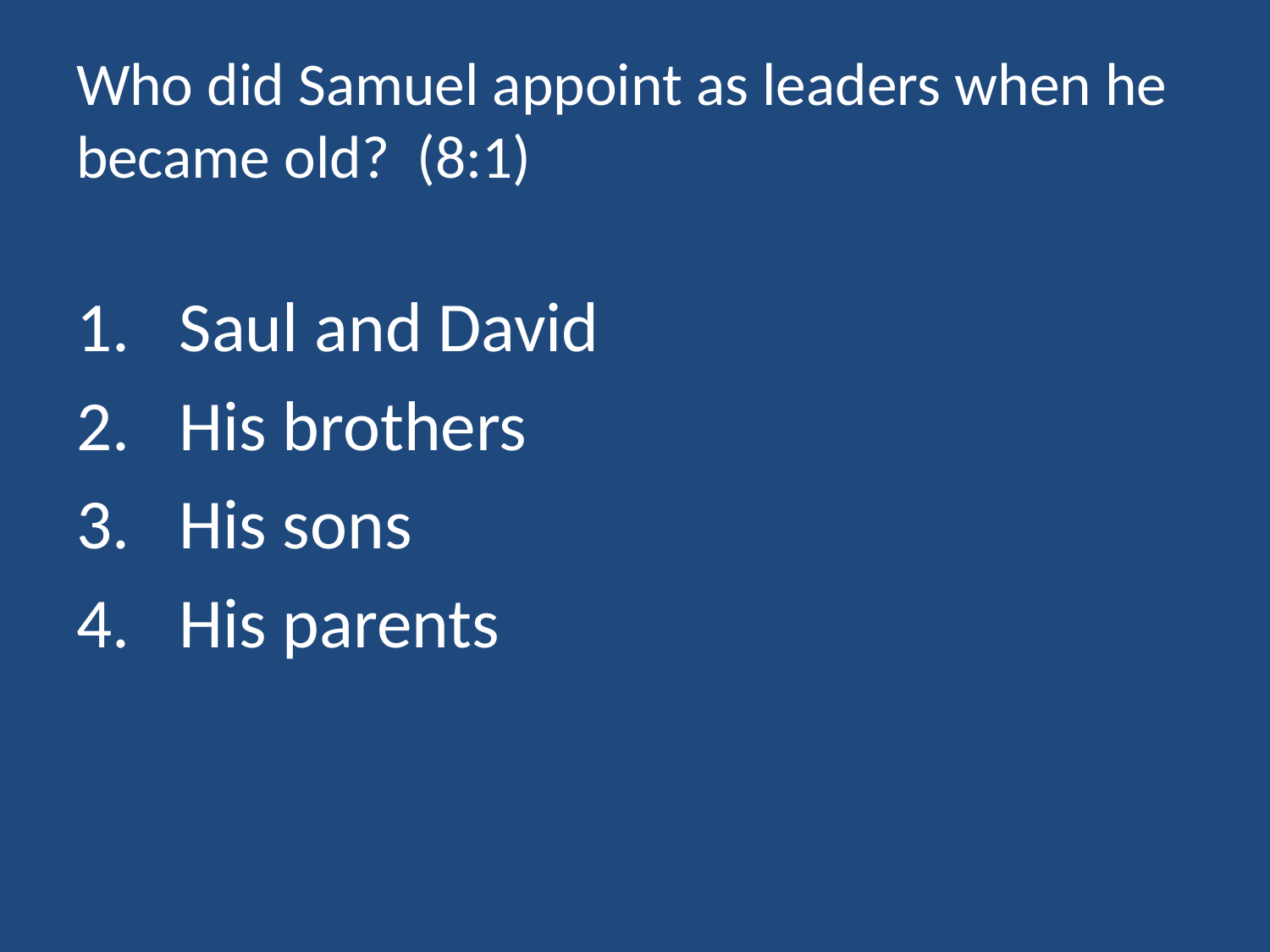

# Who did Samuel appoint as leaders when he became old?  (8:1)
Saul and David
His brothers
His sons
His parents